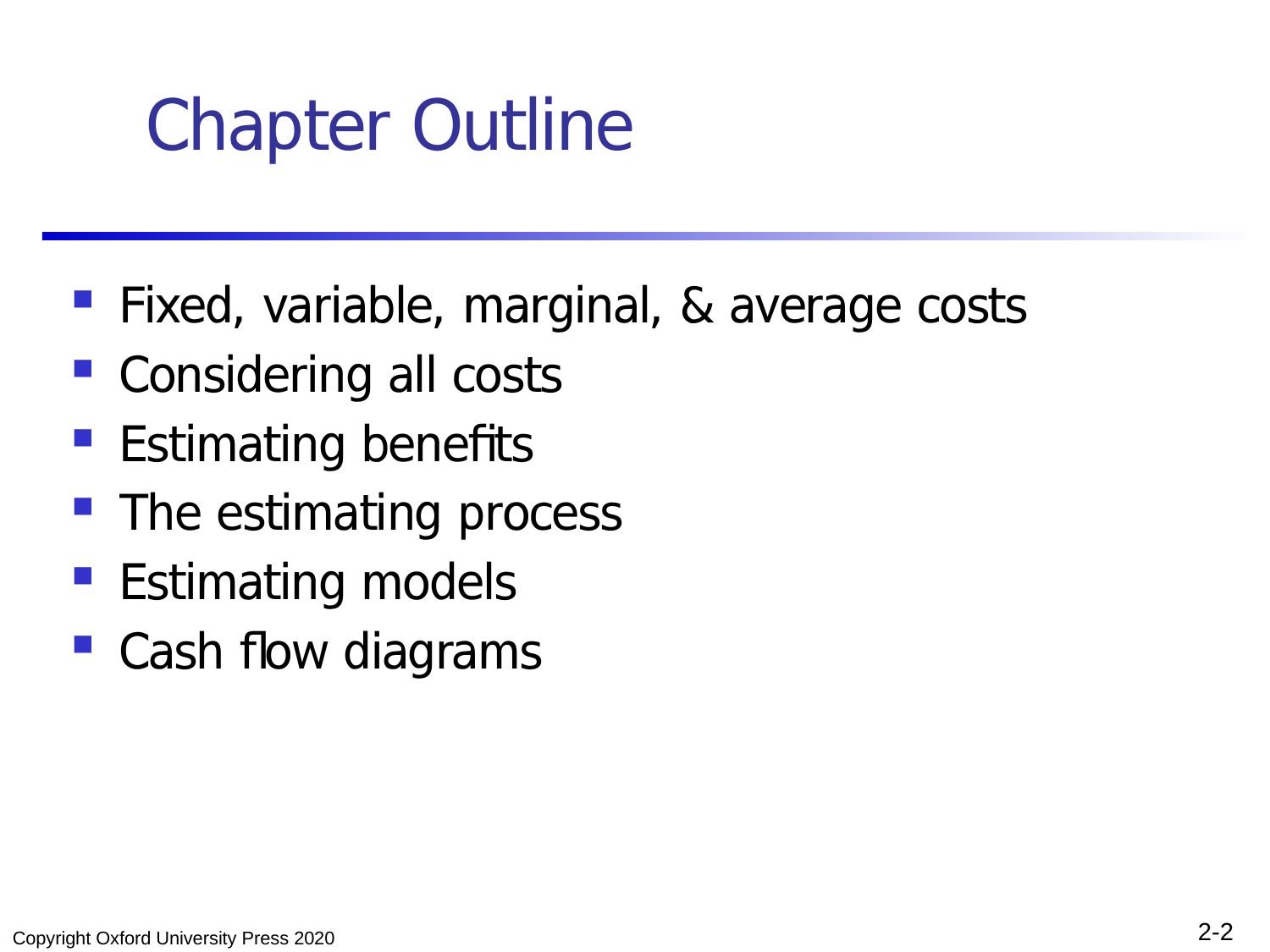

# Chapter Outline
Fixed, variable, marginal, & average costs
Considering all costs
Estimating benefits
The estimating process
Estimating models
Cash flow diagrams
Copyright Oxford University Press 2020